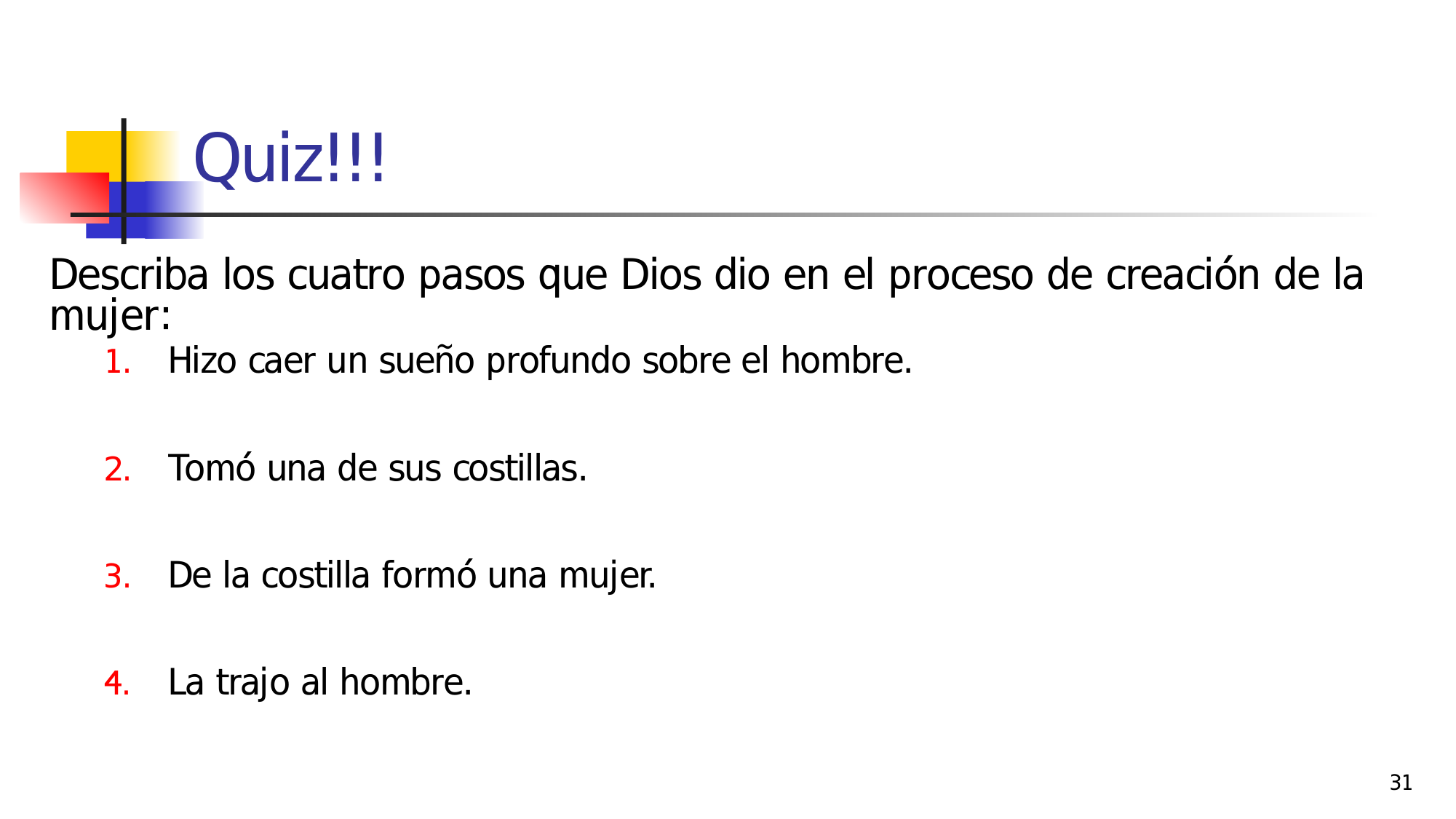

# Quiz!!!
Describa los cuatro pasos que Dios dio en el proceso de creación de la mujer:
Hizo caer un sueño profundo sobre el hombre.

Tomó una de sus costillas.

De la costilla formó una mujer.

La trajo al hombre.
31